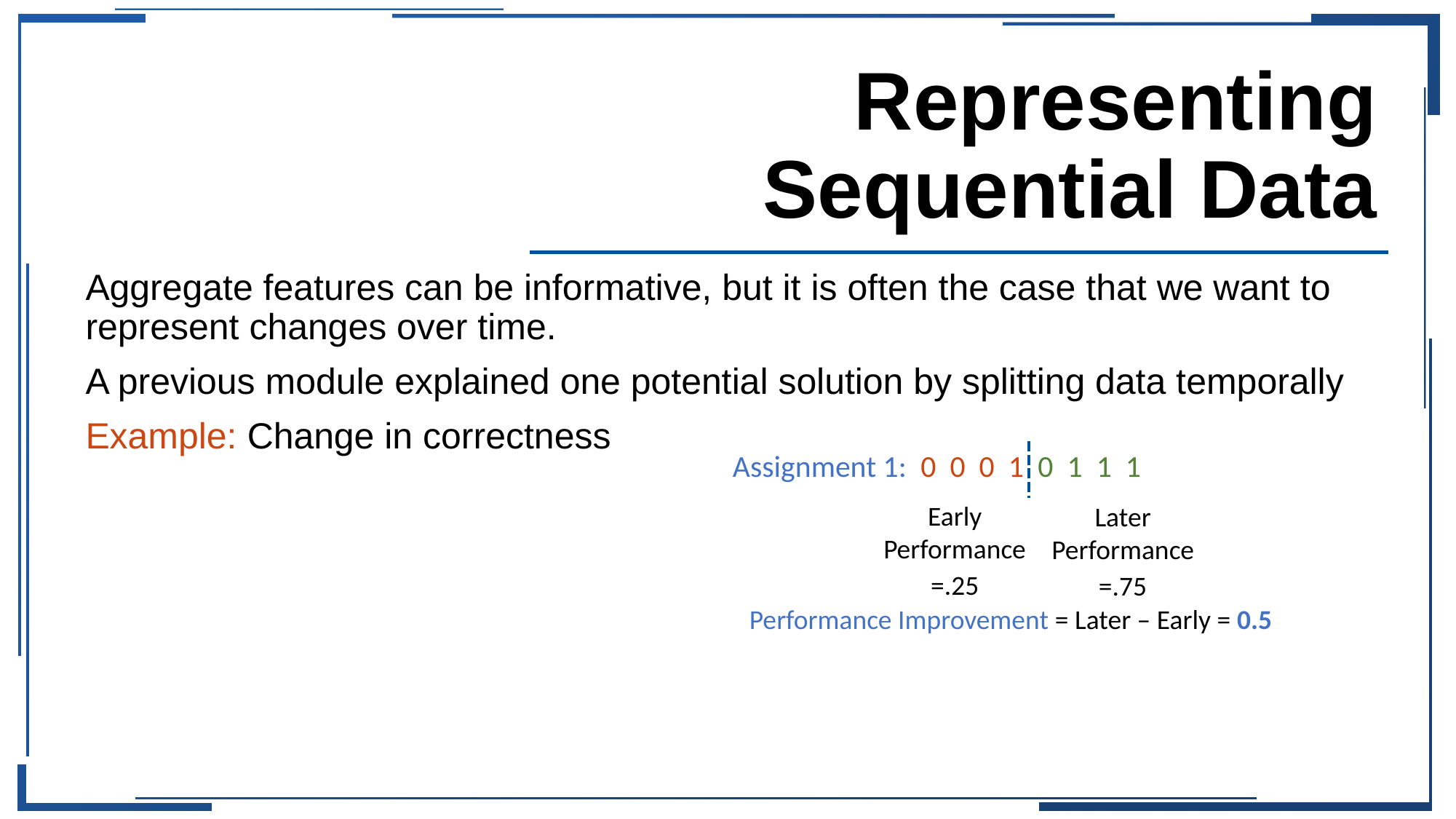

# Representing Sequential Data
Aggregate features can be informative, but it is often the case that we want to represent changes over time.
A previous module explained one potential solution by splitting data temporally
Example: Change in correctness
Assignment 1:  0  0  0  1  0  1  1  1
Early Performance
Later Performance
=.25
=.75
Performance Improvement = Later – Early = 0.5